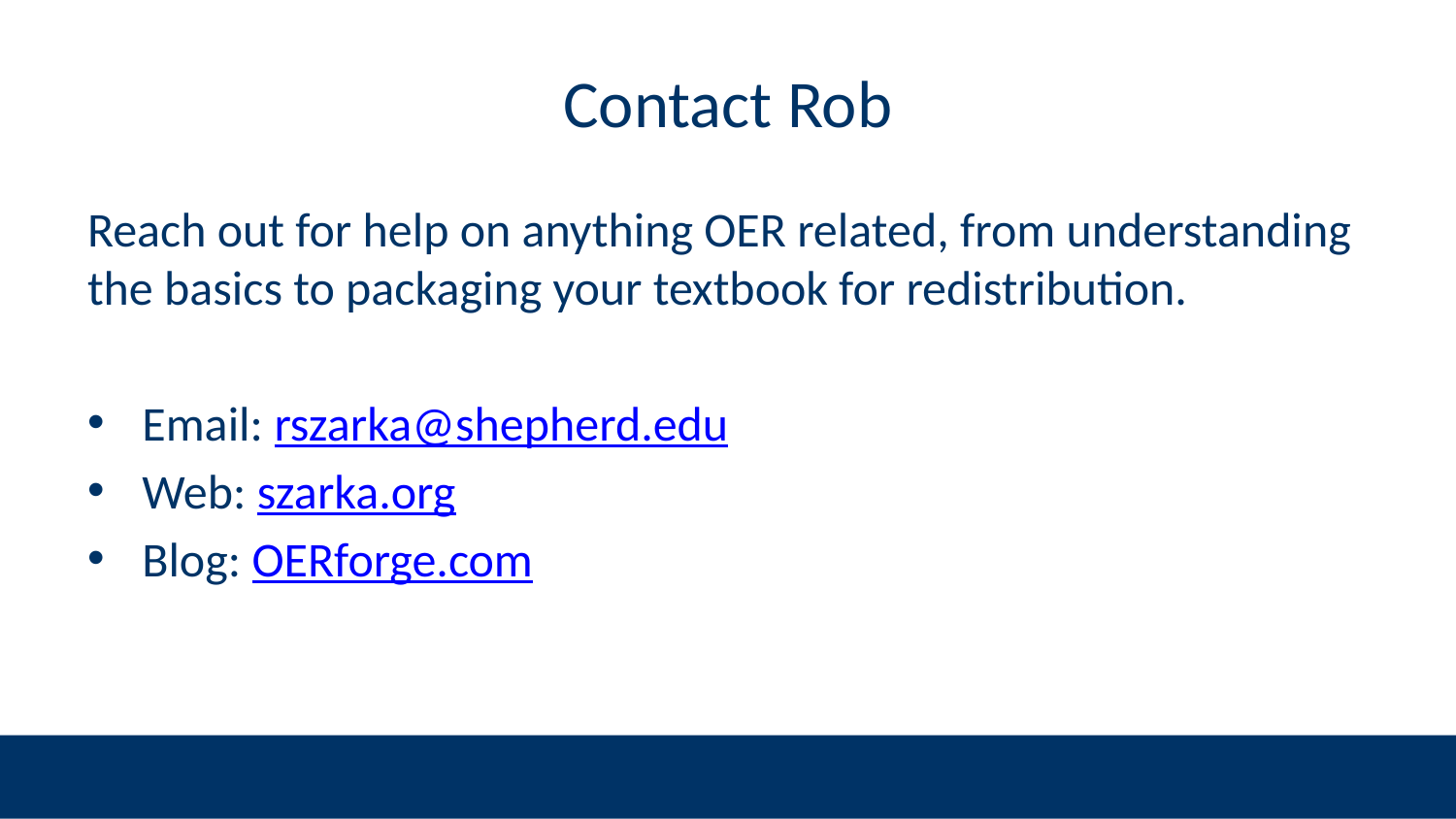

# Contact Rob
Reach out for help on anything OER related, from understanding the basics to packaging your textbook for redistribution.

Email: rszarka@shepherd.edu
Web: szarka.org
Blog: OERforge.com